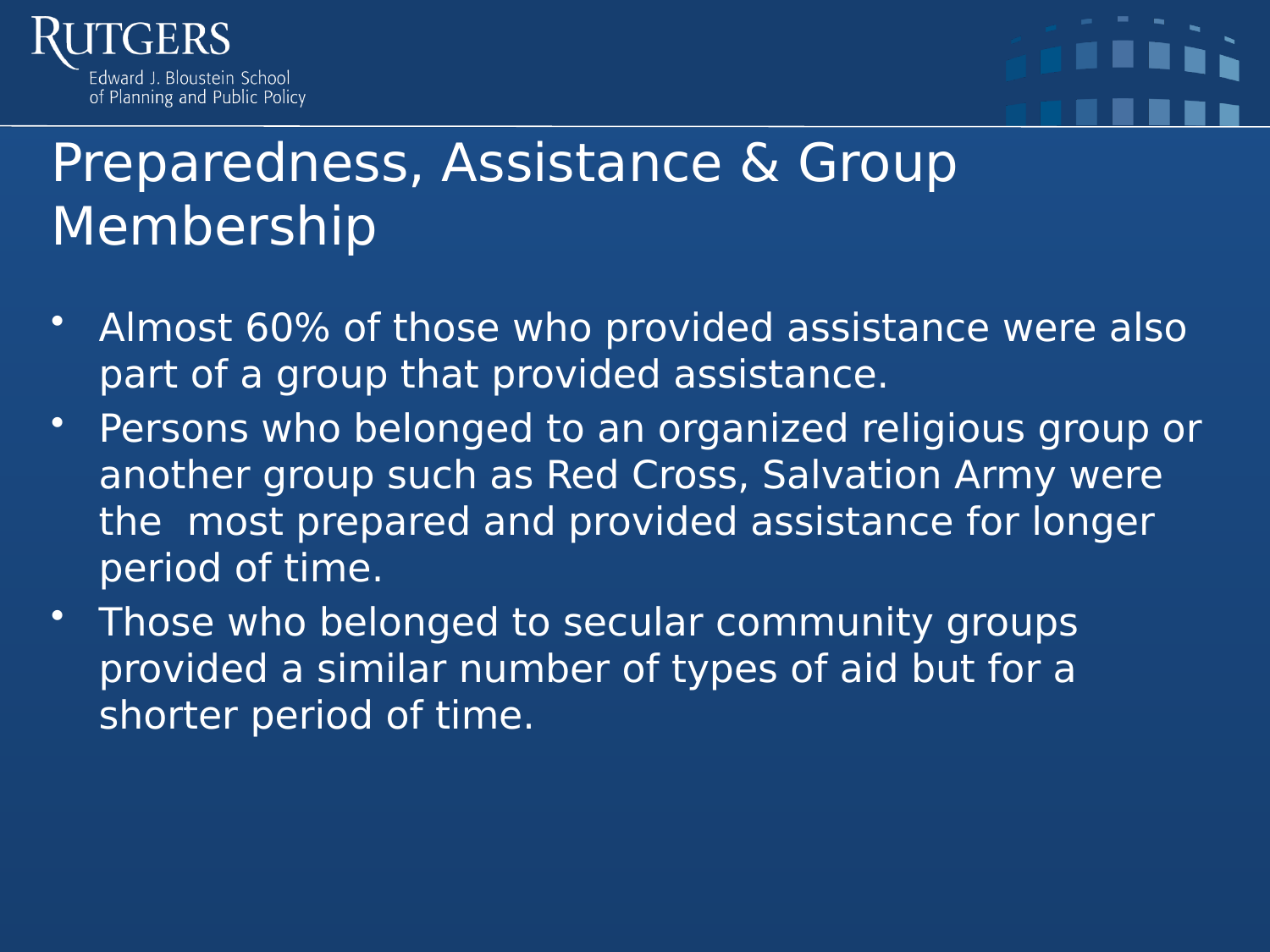

# Preparedness, Assistance & Group Membership
Almost 60% of those who provided assistance were also part of a group that provided assistance.
Persons who belonged to an organized religious group or another group such as Red Cross, Salvation Army were the  most prepared and provided assistance for longer period of time.
Those who belonged to secular community groups provided a similar number of types of aid but for a shorter period of time.